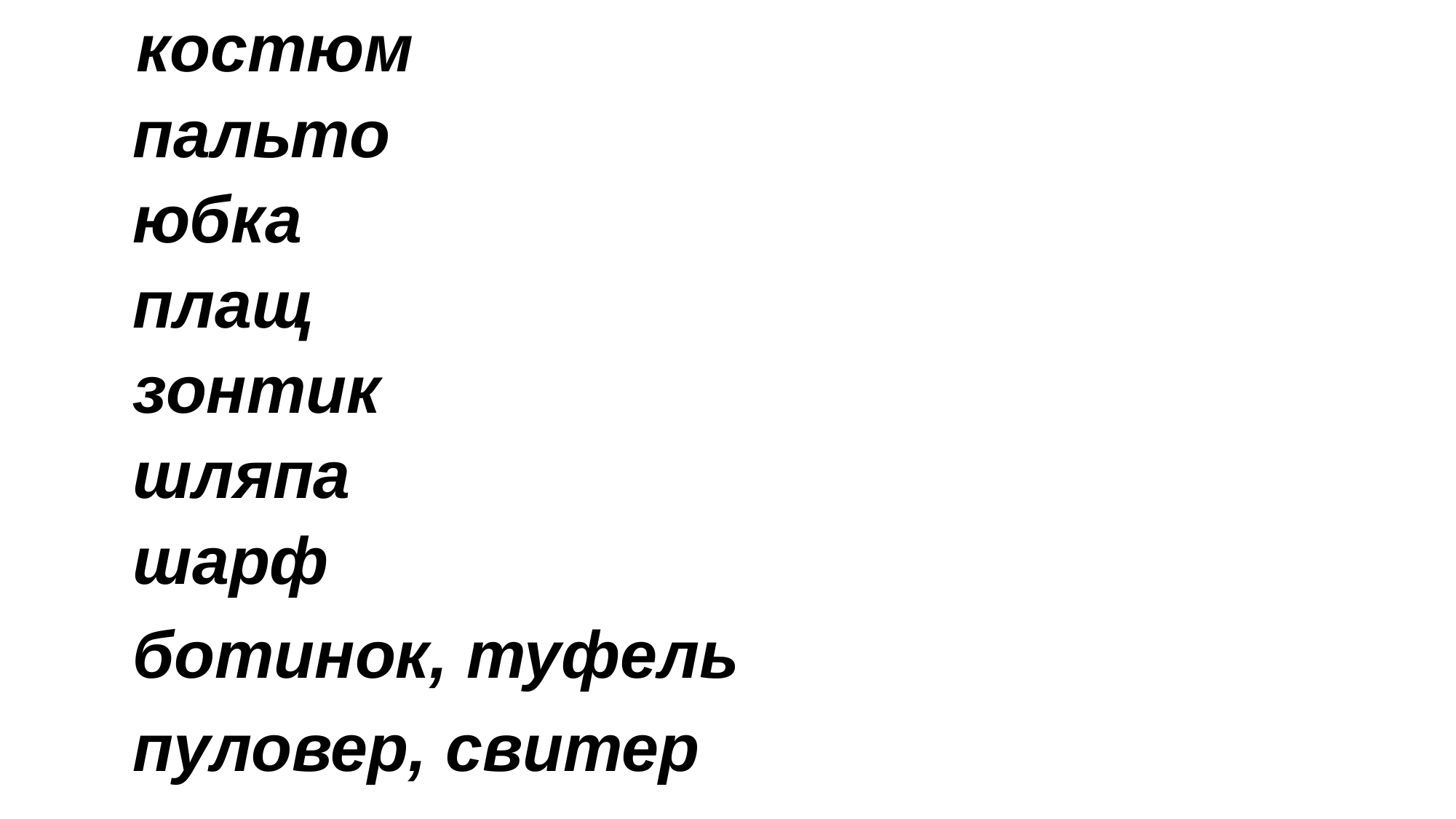

костюм
пальто
юбка
плащ
зонтик
шляпа
шарф
ботинок, туфель
пуловер, свитер